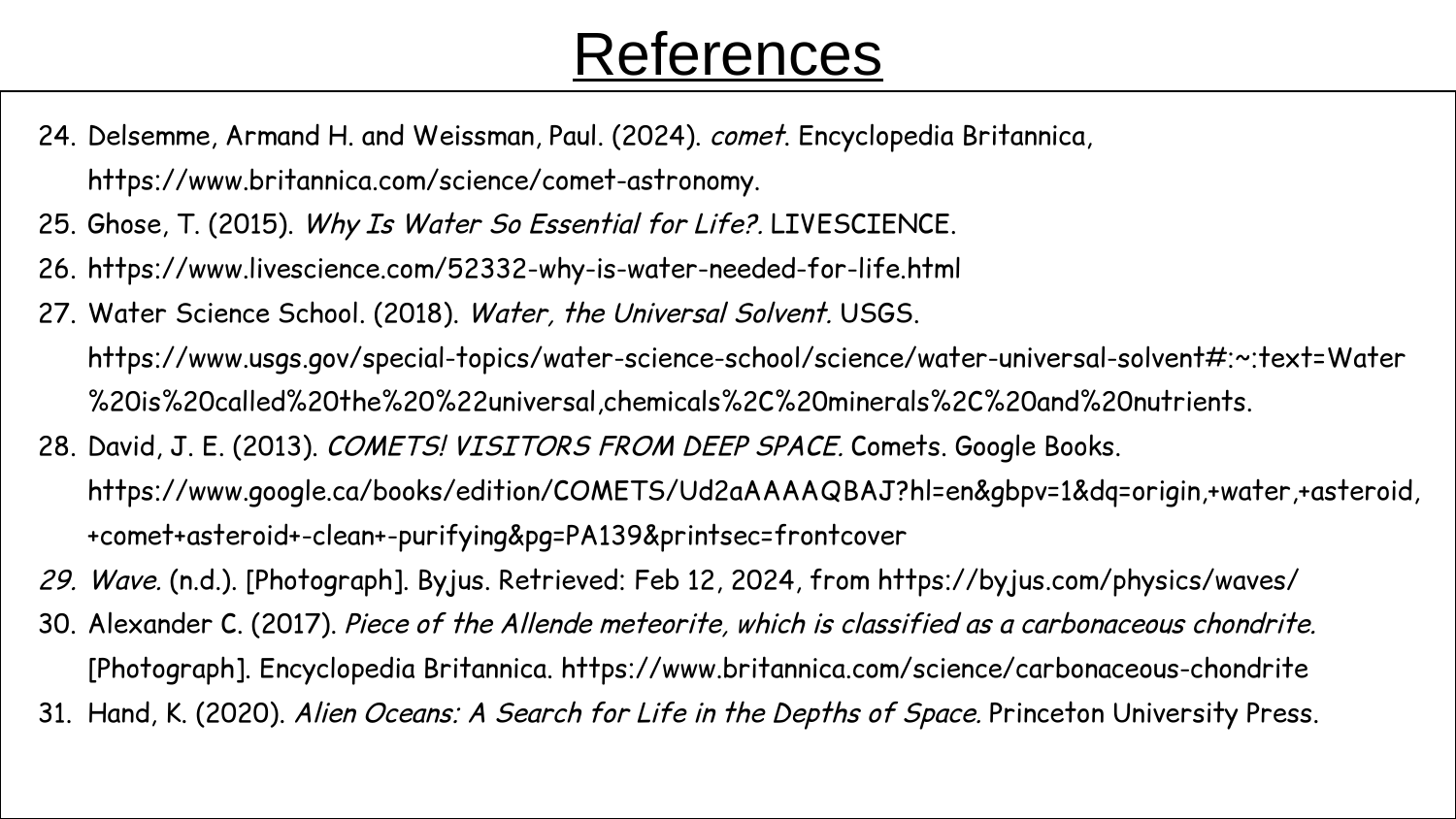

# References
Delsemme, Armand H. and Weissman, Paul. (2024). comet. Encyclopedia Britannica, https://www.britannica.com/science/comet-astronomy.
Ghose, T. (2015). Why Is Water So Essential for Life?. LIVESCIENCE.
https://www.livescience.com/52332-why-is-water-needed-for-life.html
Water Science School. (2018). Water, the Universal Solvent. USGS. https://www.usgs.gov/special-topics/water-science-school/science/water-universal-solvent#:~:text=Water%20is%20called%20the%20%22universal,chemicals%2C%20minerals%2C%20and%20nutrients.
David, J. E. (2013). COMETS! VISITORS FROM DEEP SPACE. Comets. Google Books. https://www.google.ca/books/edition/COMETS/Ud2aAAAAQBAJ?hl=en&gbpv=1&dq=origin,+water,+asteroid,+comet+asteroid+-clean+-purifying&pg=PA139&printsec=frontcover
Wave. (n.d.). [Photograph]. Byjus. Retrieved: Feb 12, 2024, from https://byjus.com/physics/waves/
Alexander C. (2017). Piece of the Allende meteorite, which is classified as a carbonaceous chondrite. [Photograph]. Encyclopedia Britannica. https://www.britannica.com/science/carbonaceous-chondrite
Hand, K. (2020). Alien Oceans: A Search for Life in the Depths of Space. Princeton University Press.